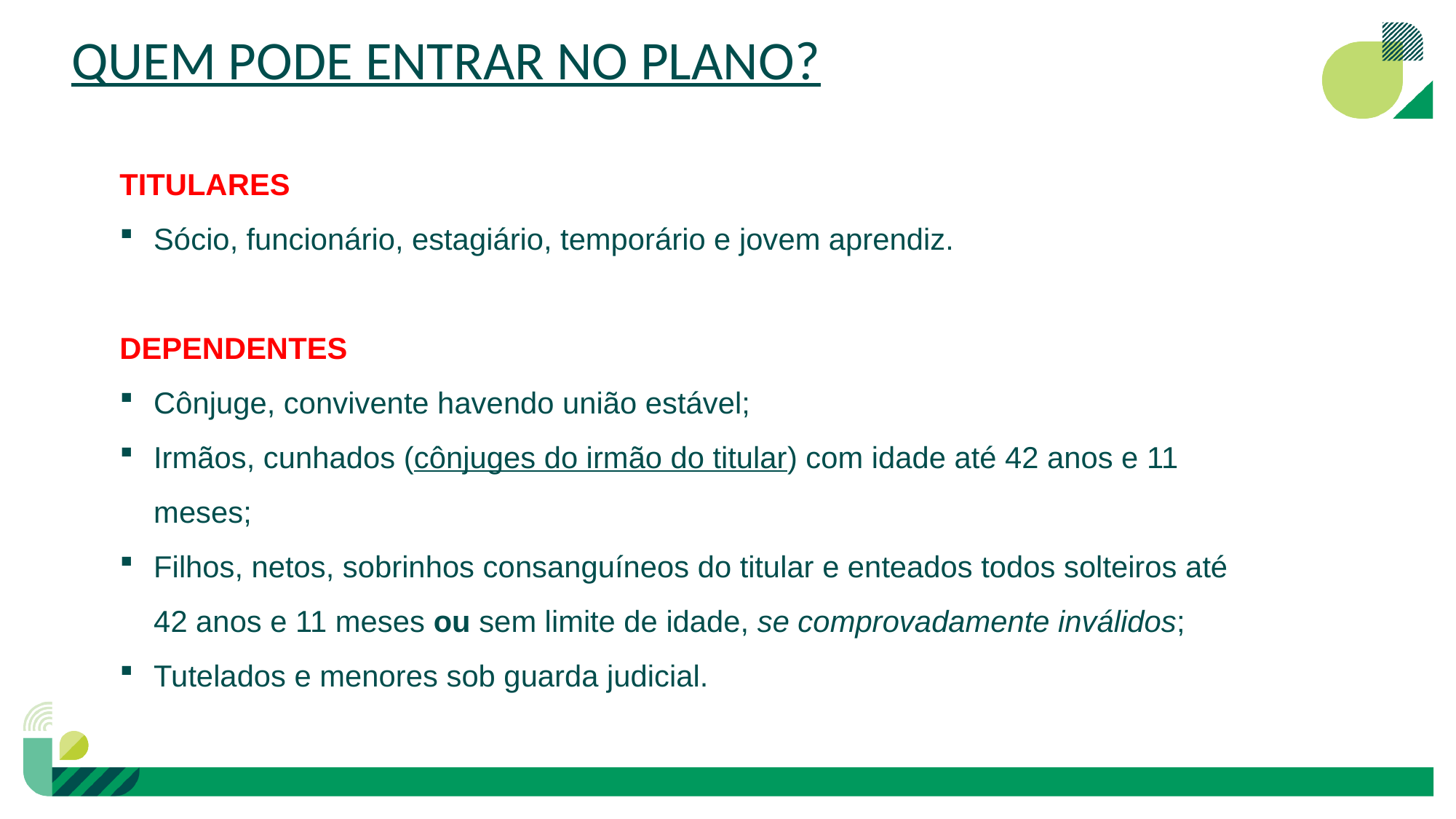

QUEM PODE ENTRAR NO PLANO?
TITULARES
Sócio, funcionário, estagiário, temporário e jovem aprendiz.

DEPENDENTES
Cônjuge, convivente havendo união estável;
Irmãos, cunhados (cônjuges do irmão do titular) com idade até 42 anos e 11 meses;
Filhos, netos, sobrinhos consanguíneos do titular e enteados todos solteiros até 42 anos e 11 meses ou sem limite de idade, se comprovadamente inválidos;
Tutelados e menores sob guarda judicial.